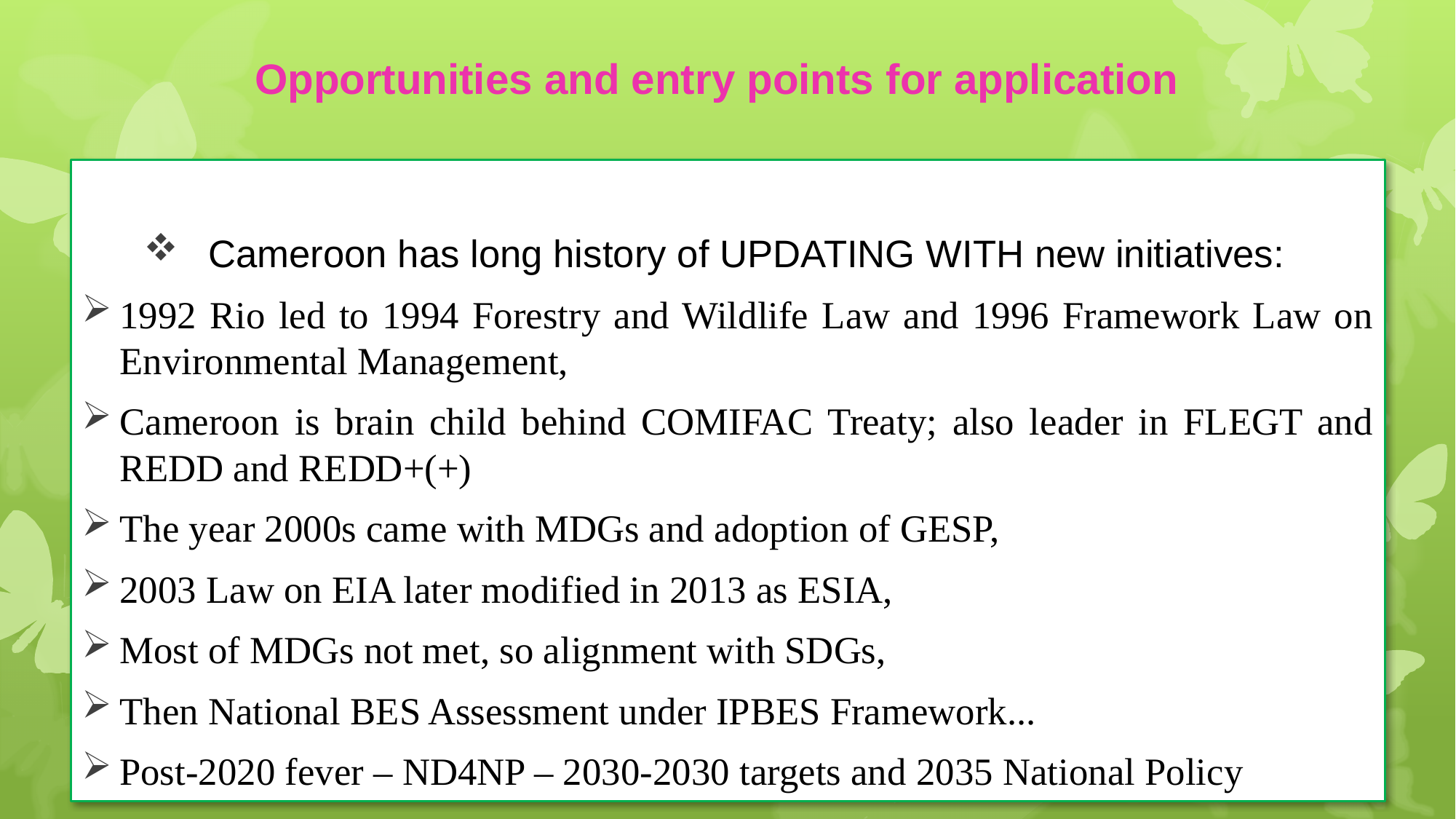

# Opportunities and entry points for application

Cameroon has long history of UPDATING WITH new initiatives:
	1992 Rio led to 1994 Forestry and Wildlife Law and 1996 Framework Law on Environmental Management,
Cameroon is brain child behind COMIFAC Treaty; also leader in FLEGT and REDD and REDD+(+)
The year 2000s came with MDGs and adoption of GESP,
2003 Law on EIA later modified in 2013 as ESIA,
Most of MDGs not met, so alignment with SDGs,
Then National BES Assessment under IPBES Framework...
Post-2020 fever – ND4NP – 2030-2030 targets and 2035 National Policy